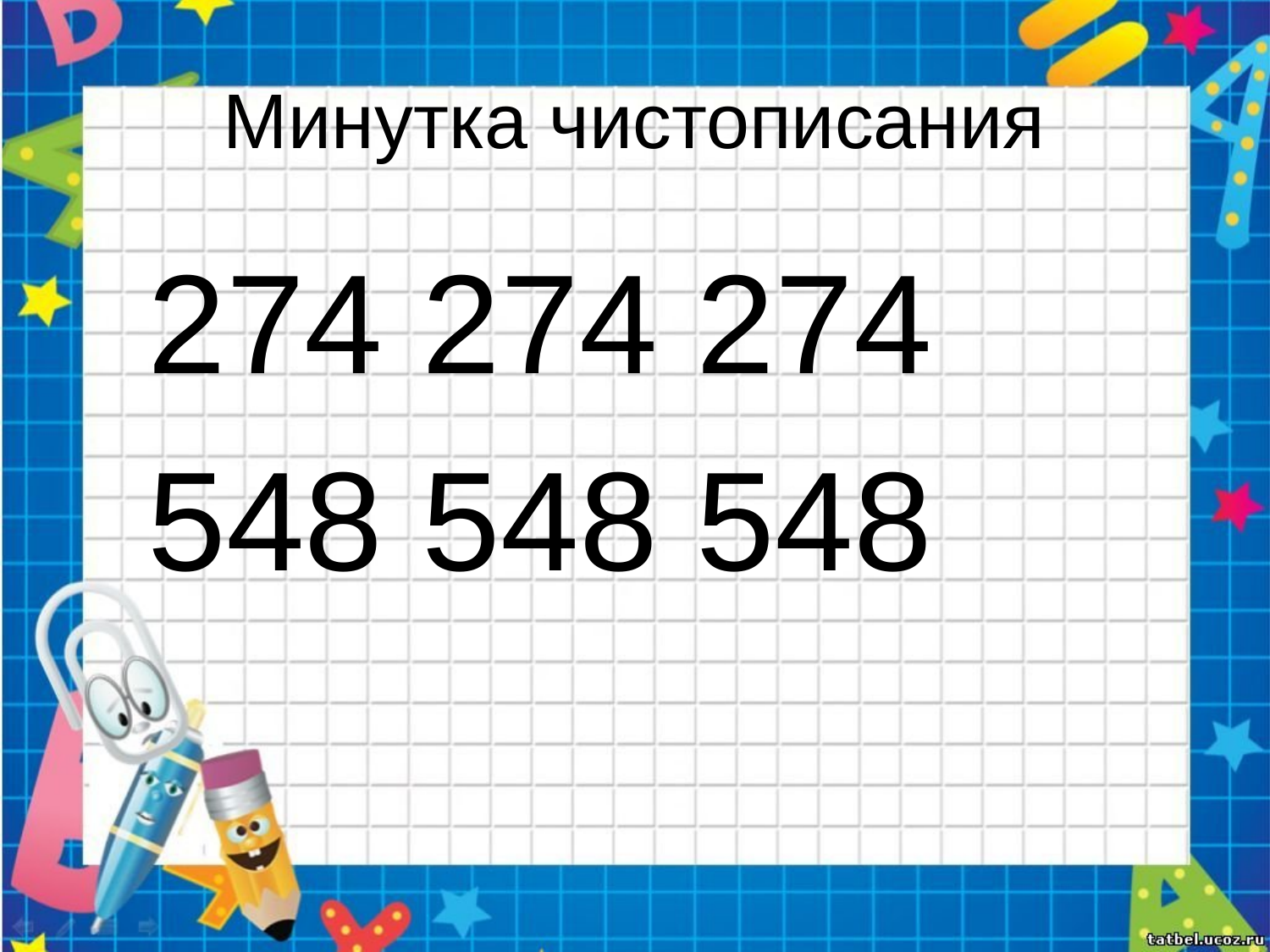

# Минутка чистописания
274 274 274
548 548 548